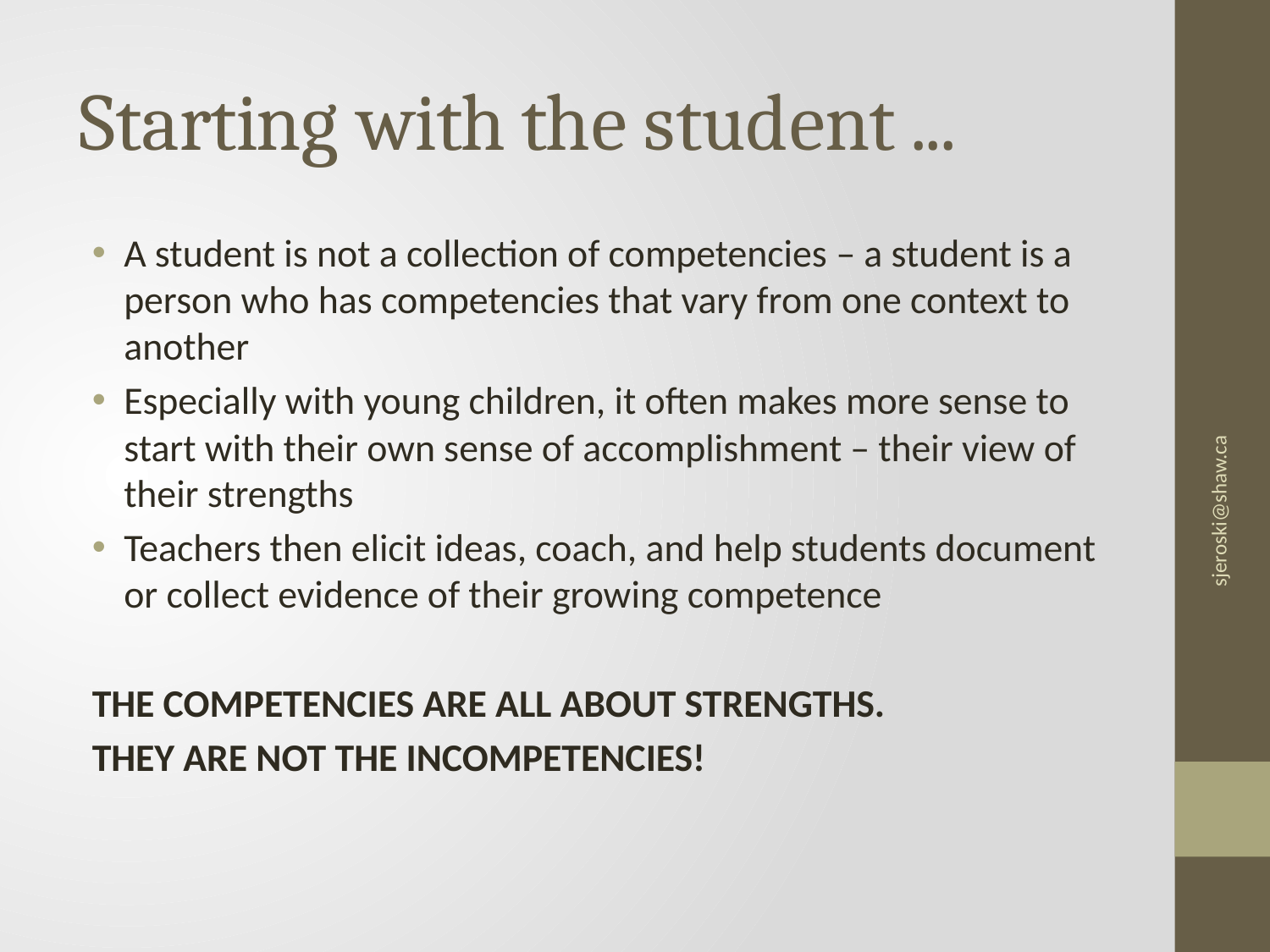

# Starting with the student ...
A student is not a collection of competencies – a student is a person who has competencies that vary from one context to another
Especially with young children, it often makes more sense to start with their own sense of accomplishment – their view of their strengths
Teachers then elicit ideas, coach, and help students document or collect evidence of their growing competence

THE COMPETENCIES ARE ALL ABOUT STRENGTHS.
THEY ARE NOT THE INCOMPETENCIES!
sjeroski@shaw.ca